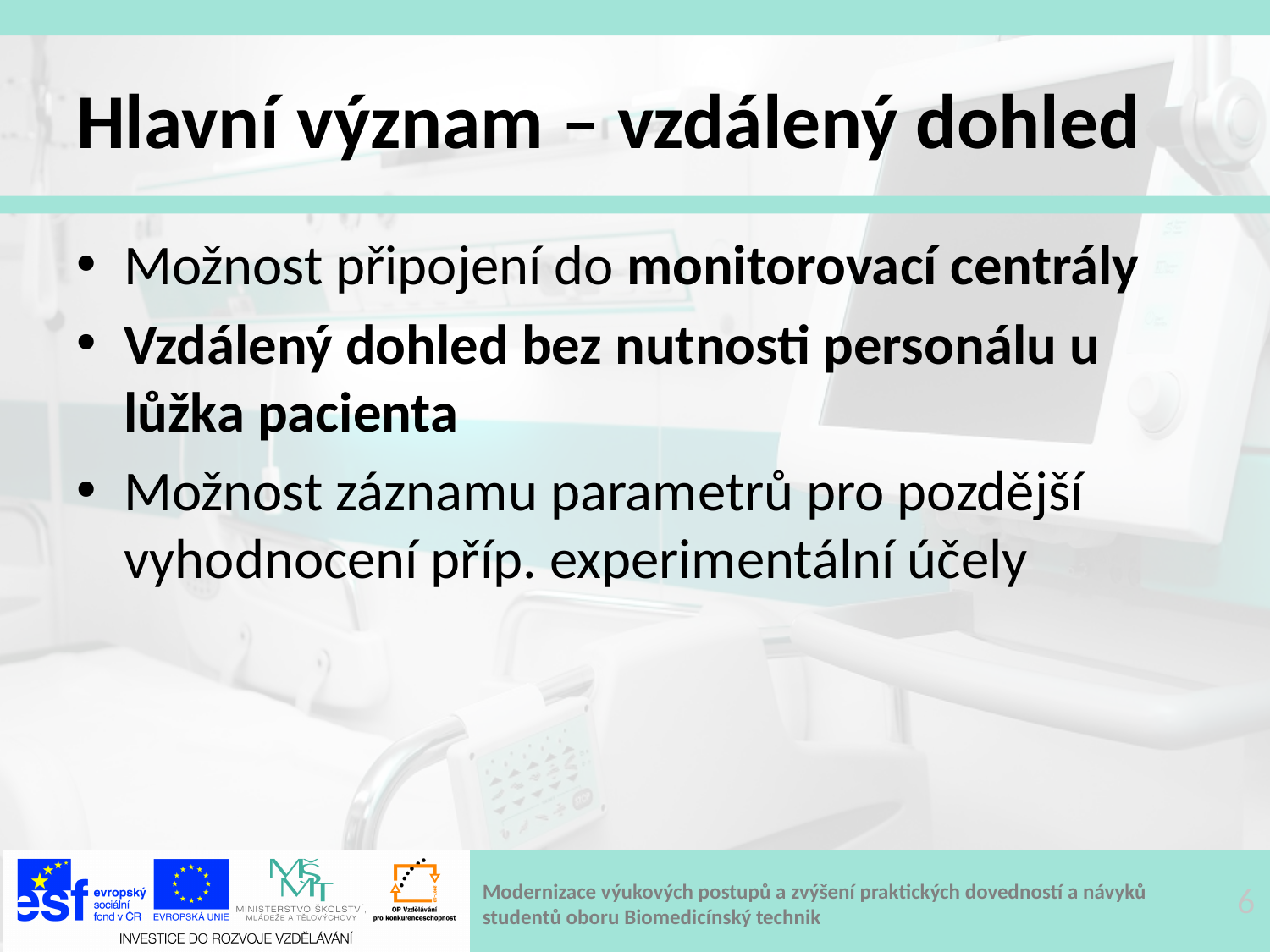

# Hlavní význam – vzdálený dohled
Možnost připojení do monitorovací centrály
Vzdálený dohled bez nutnosti personálu u lůžka pacienta
Možnost záznamu parametrů pro pozdější vyhodnocení příp. experimentální účely
6